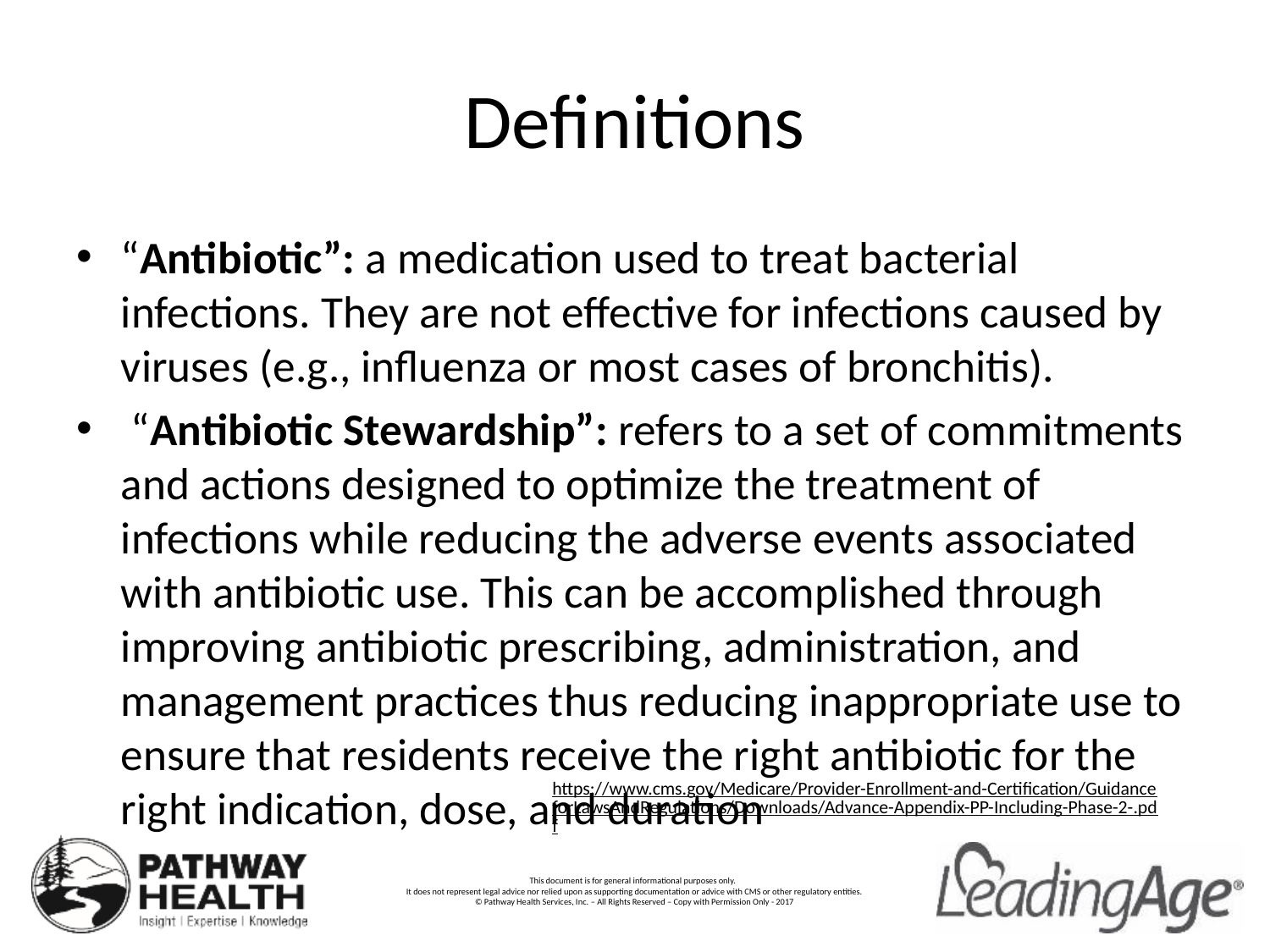

# Definitions
“Antibiotic”: a medication used to treat bacterial infections. They are not effective for infections caused by viruses (e.g., influenza or most cases of bronchitis).
 “Antibiotic Stewardship”: refers to a set of commitments and actions designed to optimize the treatment of infections while reducing the adverse events associated with antibiotic use. This can be accomplished through improving antibiotic prescribing, administration, and management practices thus reducing inappropriate use to ensure that residents receive the right antibiotic for the right indication, dose, and duration
https://www.cms.gov/Medicare/Provider-Enrollment-and-Certification/GuidanceforLawsAndRegulations/Downloads/Advance-Appendix-PP-Including-Phase-2-.pdf